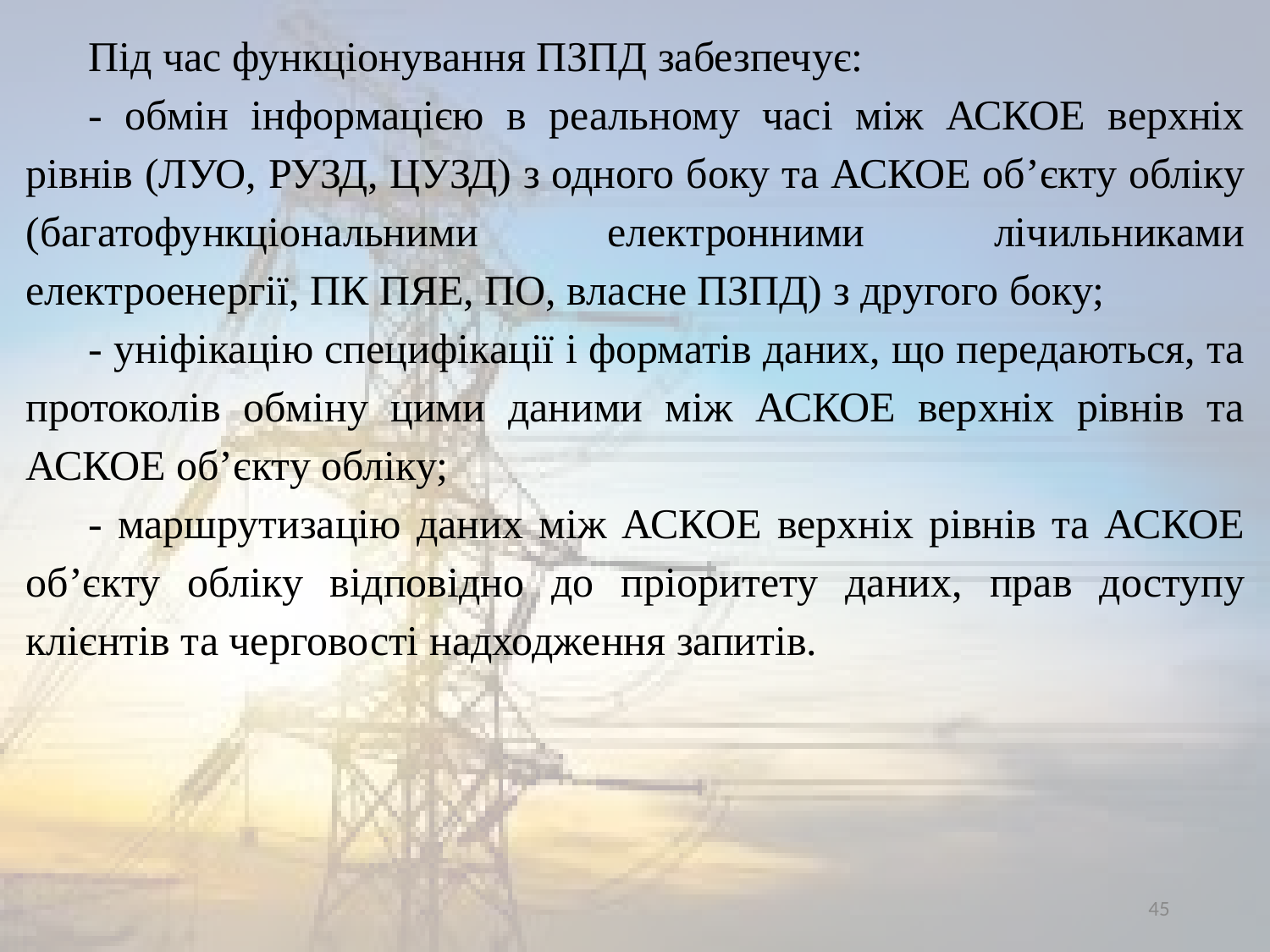

Під час функціонування ПЗПД забезпечує:
- обмін інформацією в реальному часі між АСКОЕ верхніх рівнів (ЛУО, РУЗД, ЦУЗД) з одного боку та АСКОЕ об’єкту обліку (багатофункціональними електронними лічильниками електроенергії, ПК ПЯЕ, ПО, власне ПЗПД) з другого боку;
- уніфікацію специфікації і форматів даних, що передаються, та протоколів обміну цими даними між АСКОЕ верхніх рівнів та АСКОЕ об’єкту обліку;
- маршрутизацію даних між АСКОЕ верхніх рівнів та АСКОЕ об’єкту обліку відповідно до пріоритету даних, прав доступу клієнтів та черговості надходження запитів.
45